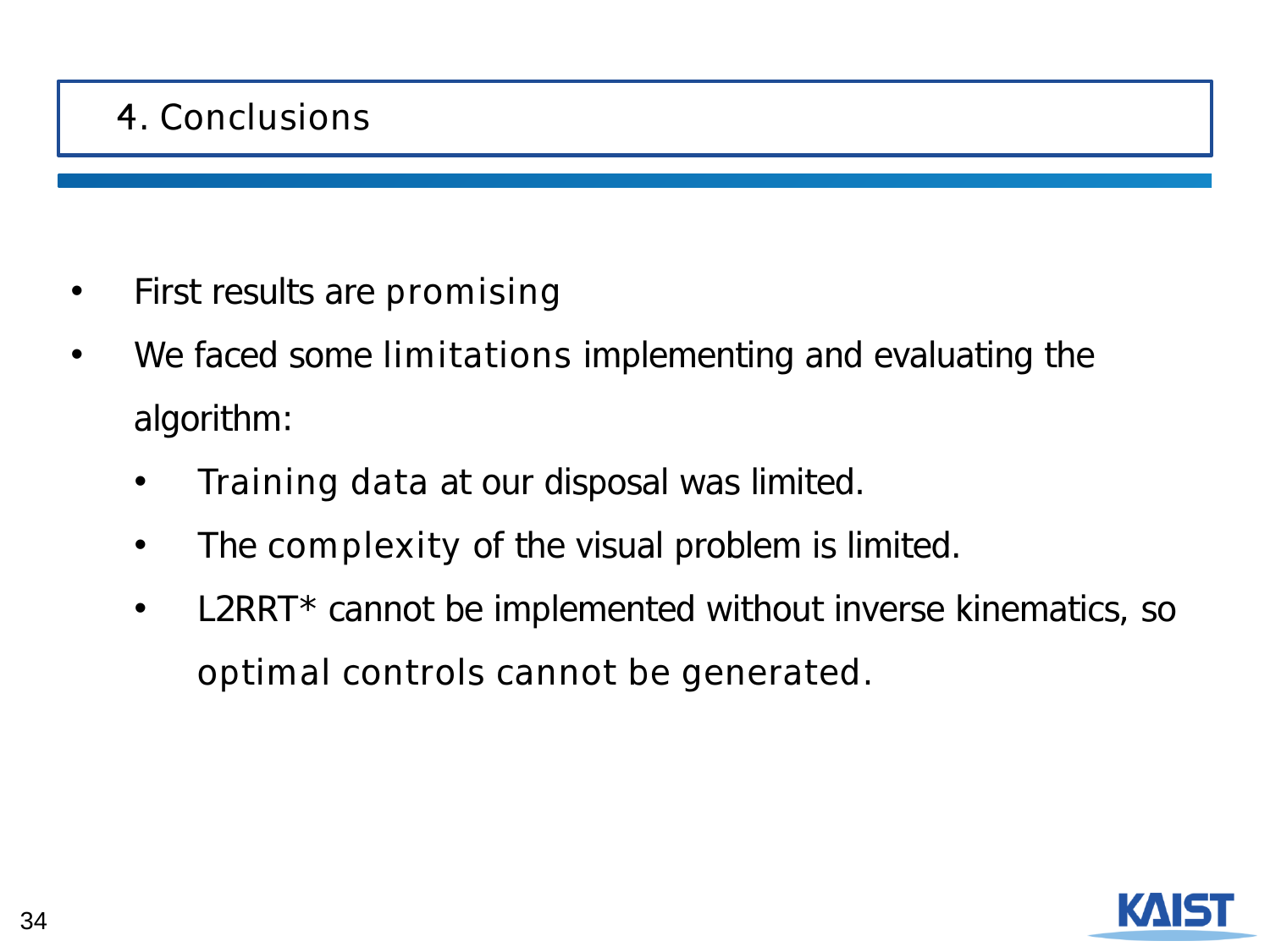

4. Conclusions
First results are promising
We faced some limitations implementing and evaluating the algorithm:
Training data at our disposal was limited.
The complexity of the visual problem is limited.
L2RRT* cannot be implemented without inverse kinematics, so optimal controls cannot be generated.